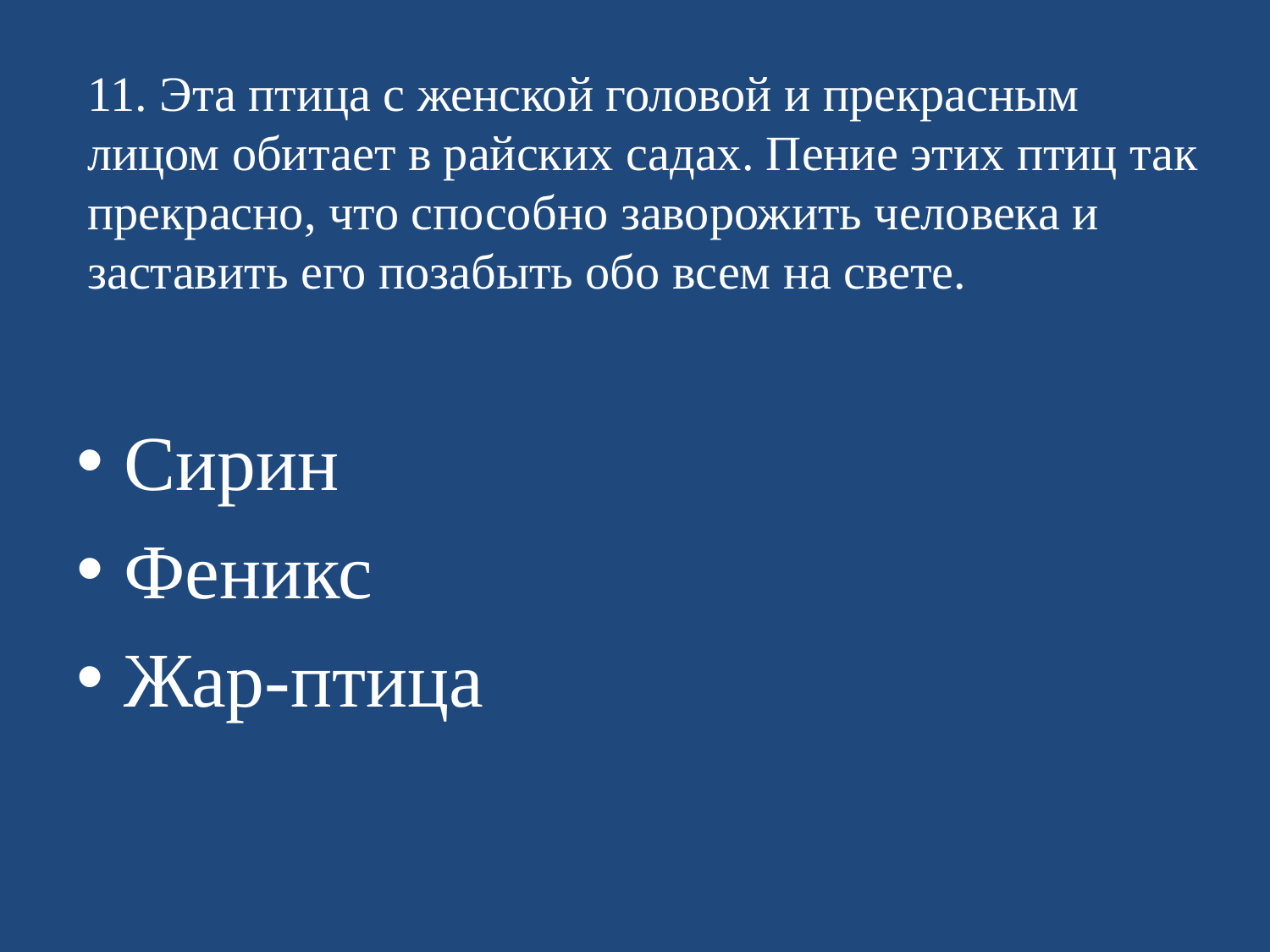

# 11. Эта птица с женской головой и прекрасным лицом обитает в райских садах. Пение этих птиц так прекрасно, что способно заворожить человека и заставить его позабыть обо всем на свете.
Сирин
Феникс
Жар-птица